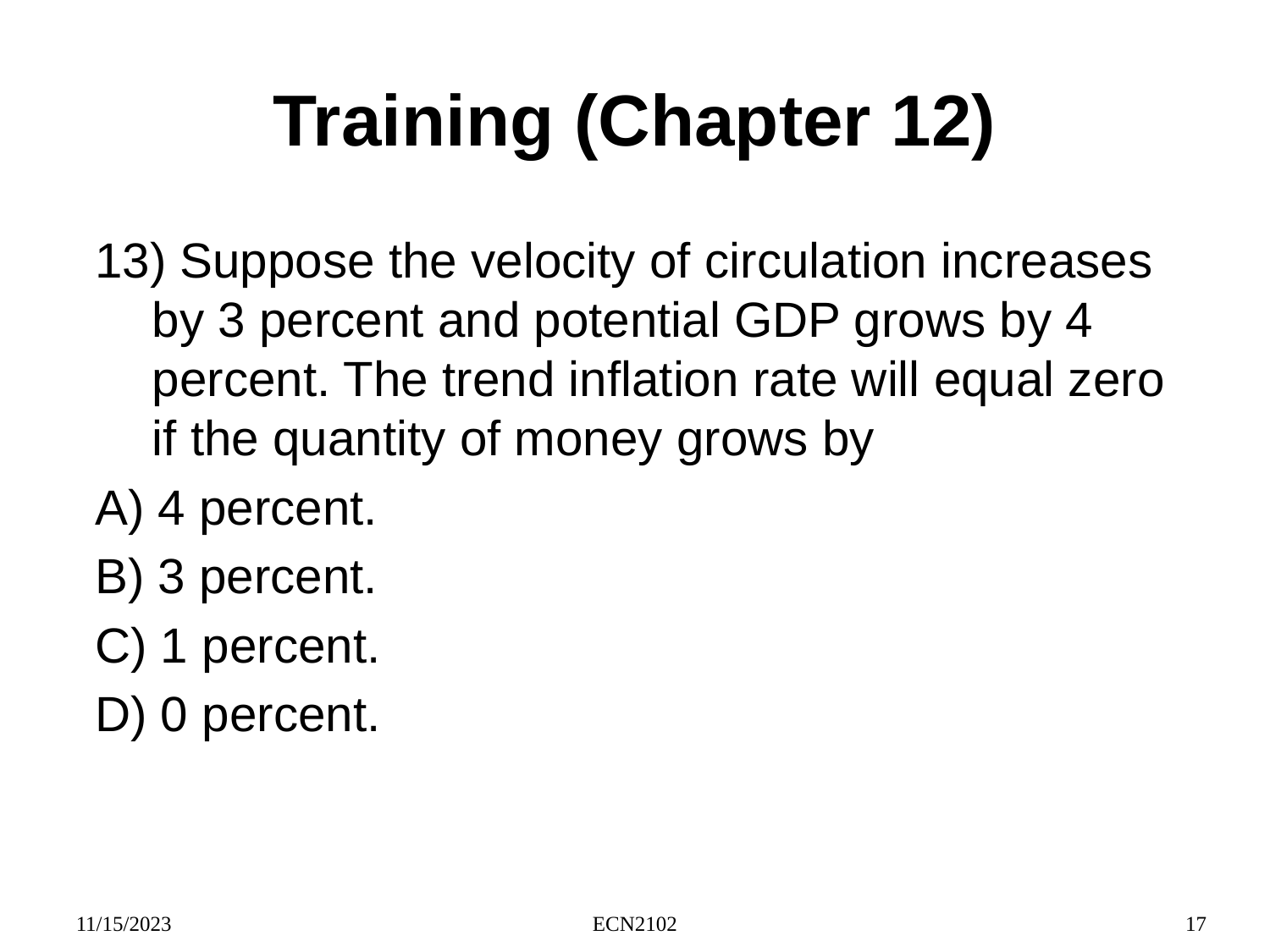

# Training (Chapter 12)
13) Suppose the velocity of circulation increases by 3 percent and potential GDP grows by 4 percent. The trend inflation rate will equal zero if the quantity of money grows by
A) 4 percent.
B) 3 percent.
C) 1 percent.
D) 0 percent.
11/15/2023
ECN2102
17